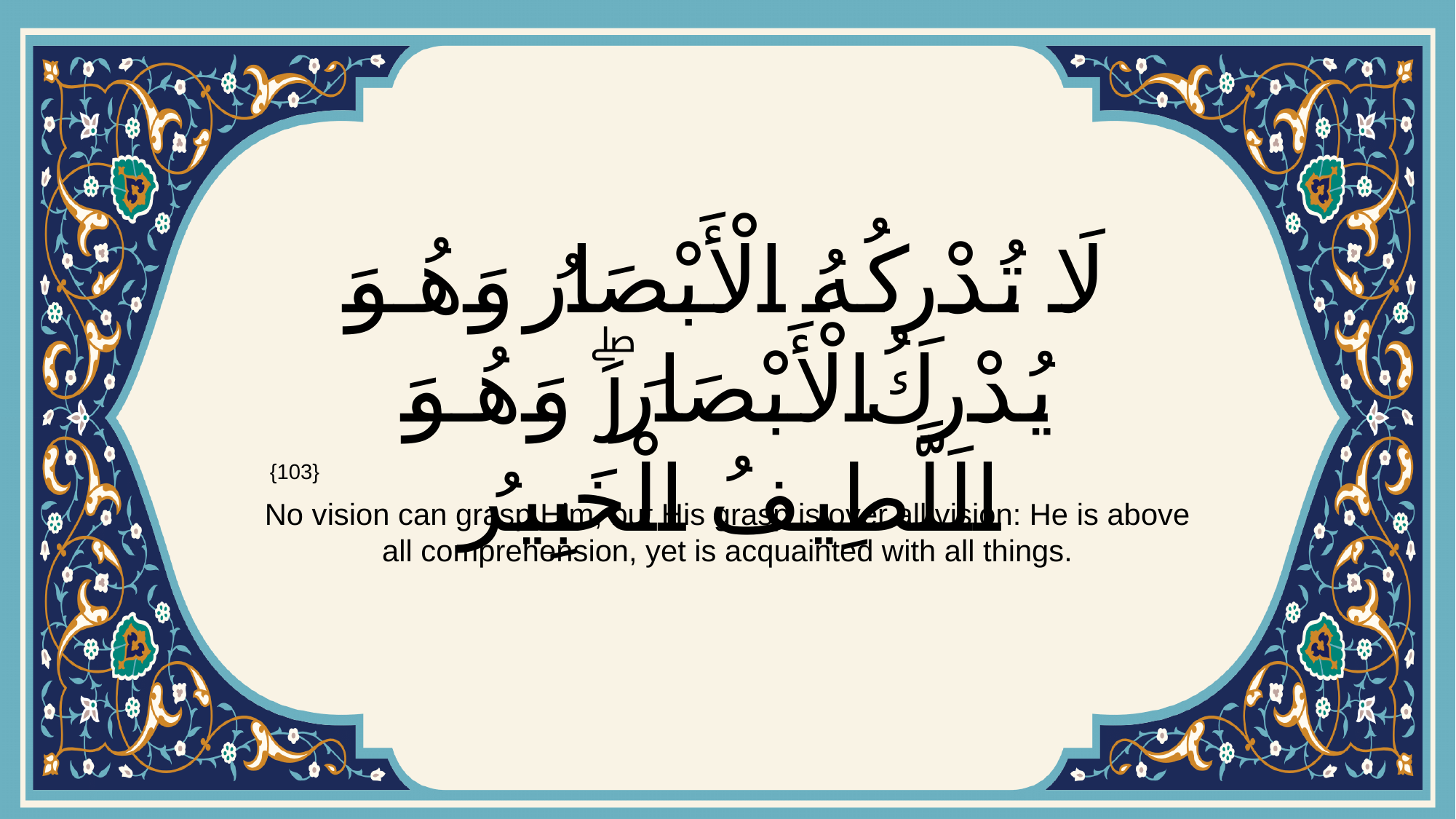

# لَا تُدْرِكُهُ الْأَبْصَارُ وَهُوَ يُدْرِكُ الْأَبْصَارَۖ وَهُوَ اللَّطِيفُ الْخَبِيرُ
{103}
No vision can grasp Him, but His grasp is over all vision: He is above all comprehension, yet is acquainted with all things.